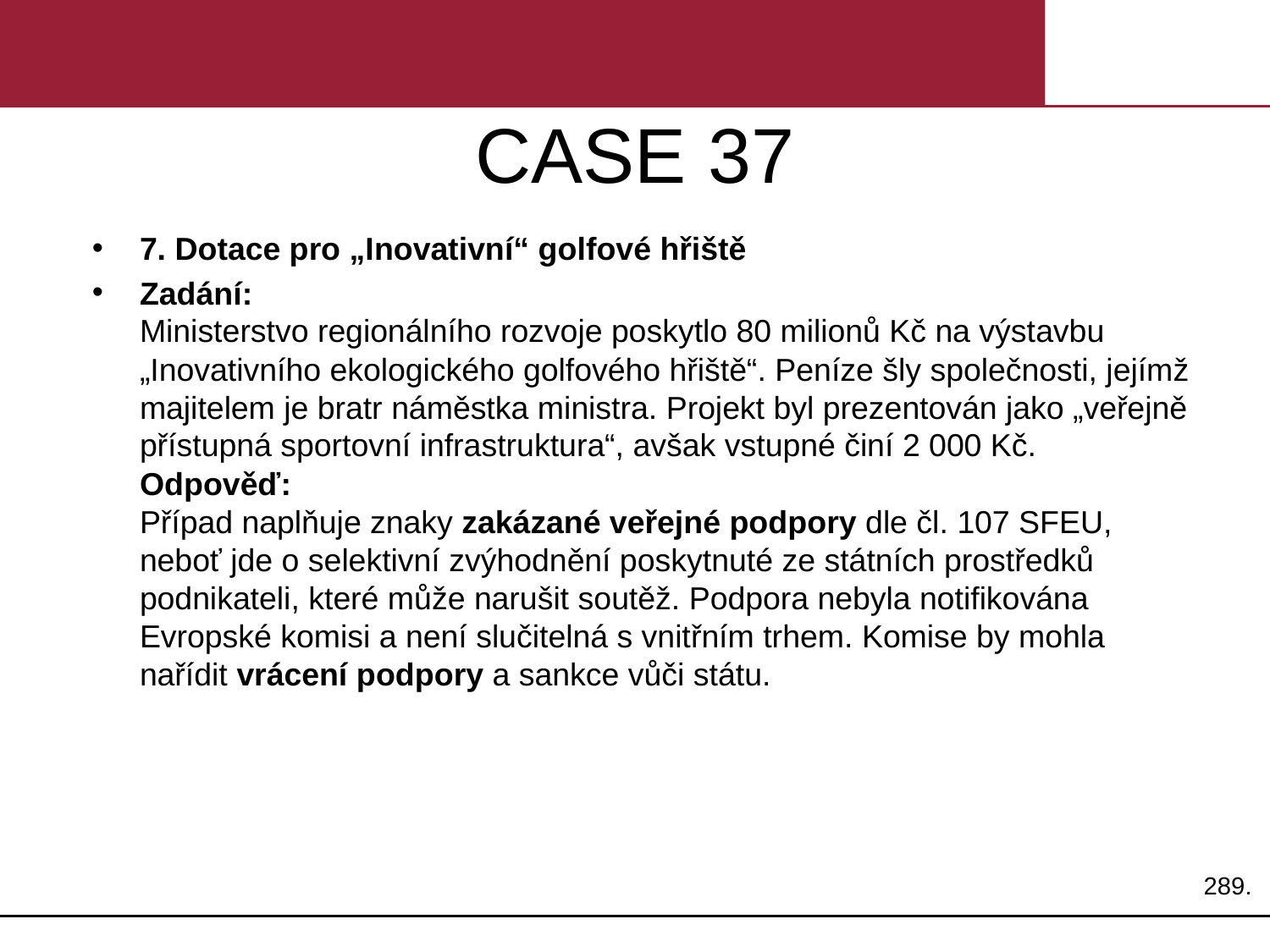

# CASE 37

7. Dotace pro „Inovativní“ golfové hřiště
Zadání:
Ministerstvo regionálního rozvoje poskytlo 80 milionů Kč na výstavbu „Inovativního ekologického golfového hřiště“. Peníze šly společnosti, jejímž majitelem je bratr náměstka ministra. Projekt byl prezentován jako „veřejně přístupná sportovní infrastruktura“, avšak vstupné činí 2 000 Kč.
Odpověď:
Případ naplňuje znaky zakázané veřejné podpory dle čl. 107 SFEU, neboť jde o selektivní zvýhodnění poskytnuté ze státních prostředků podnikateli, které může narušit soutěž. Podpora nebyla notifikována Evropské komisi a není slučitelná s vnitřním trhem. Komise by mohla nařídit vrácení podpory a sankce vůči státu.

289.